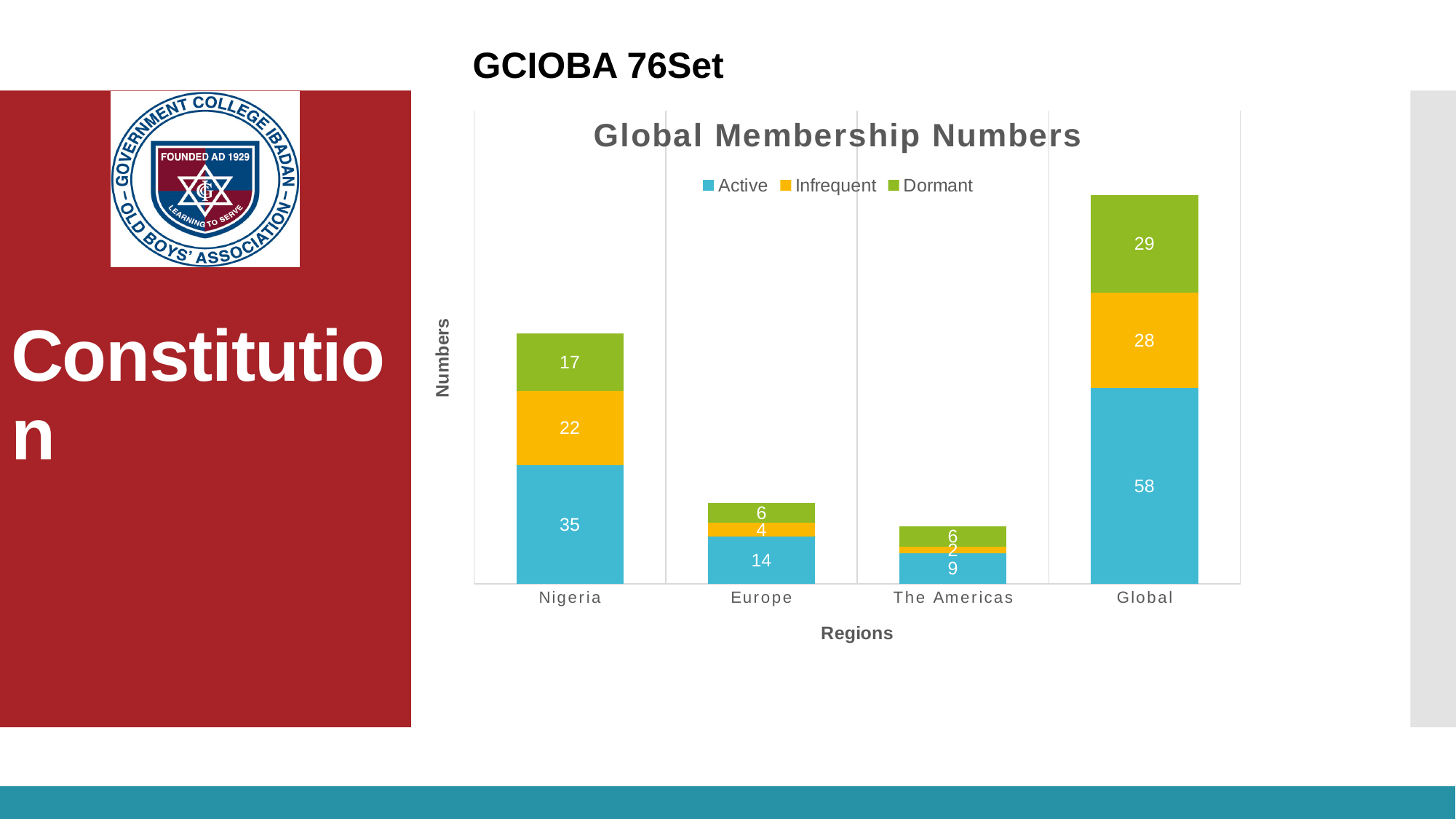

### Chart: Global Membership Numbers

| Category | Active | Infrequent | Dormant |
|---|---|---|---|
| Nigeria | 35.0 | 22.0 | 17.0 |
| Europe | 14.0 | 4.0 | 6.0 |
| The Americas | 9.0 | 2.0 | 6.0 |
| Global | 58.0 | 28.0 | 29.0 |
# Constitution